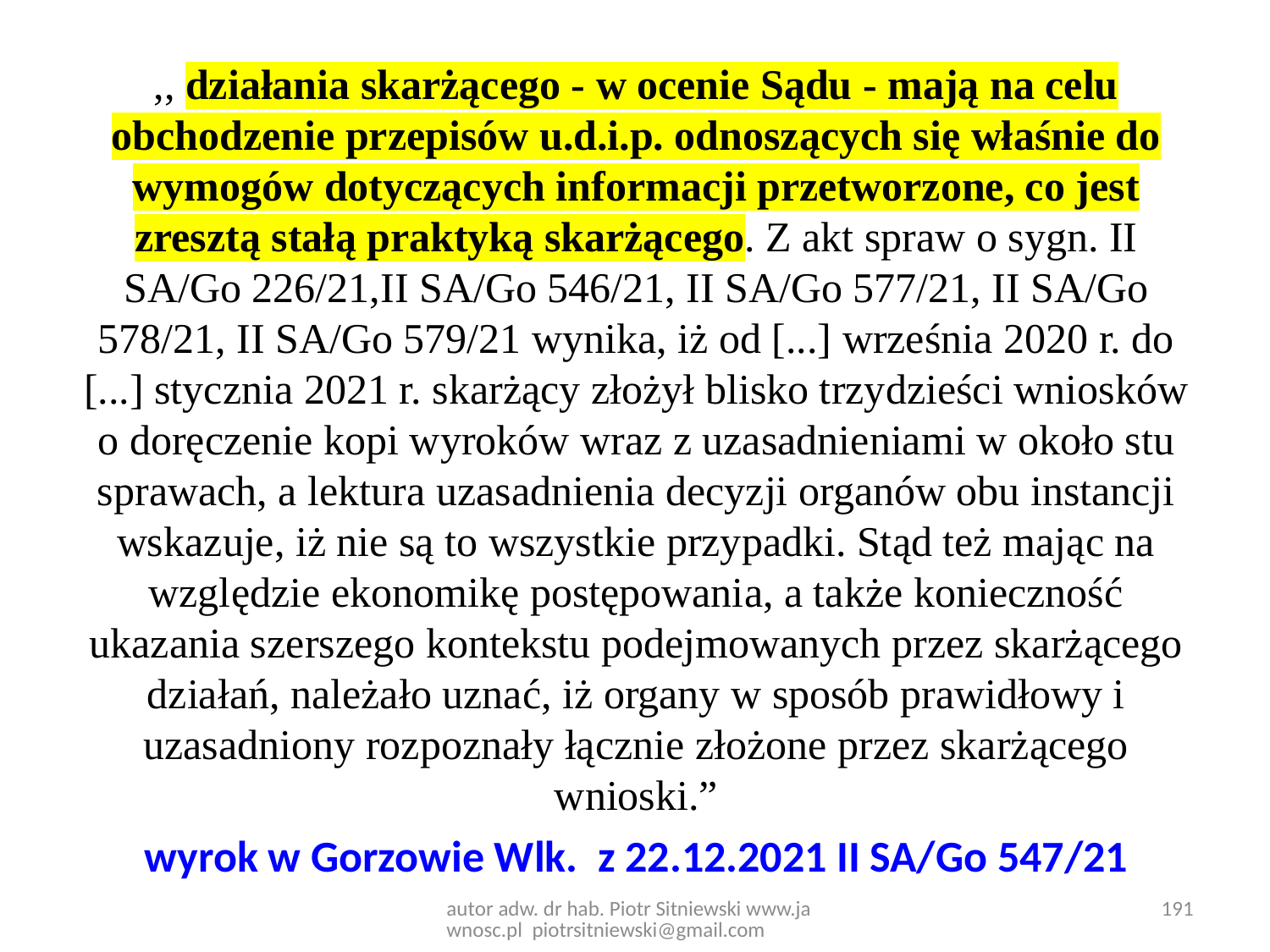

,, działania skarżącego - w ocenie Sądu - mają na celu obchodzenie przepisów u.d.i.p. odnoszących się właśnie do wymogów dotyczących informacji przetworzone, co jest zresztą stałą praktyką skarżącego. Z akt spraw o sygn. II SA/Go 226/21,II SA/Go 546/21, II SA/Go 577/21, II SA/Go 578/21, II SA/Go 579/21 wynika, iż od [...] września 2020 r. do [...] stycznia 2021 r. skarżący złożył blisko trzydzieści wniosków o doręczenie kopi wyroków wraz z uzasadnieniami w około stu sprawach, a lektura uzasadnienia decyzji organów obu instancji wskazuje, iż nie są to wszystkie przypadki. Stąd też mając na względzie ekonomikę postępowania, a także konieczność ukazania szerszego kontekstu podejmowanych przez skarżącego działań, należało uznać, iż organy w sposób prawidłowy i uzasadniony rozpoznały łącznie złożone przez skarżącego wnioski.”
wyrok w Gorzowie Wlk.  z 22.12.2021 II SA/Go 547/21
autor adw. dr hab. Piotr Sitniewski www.jawnosc.pl  piotrsitniewski@gmail.com
191